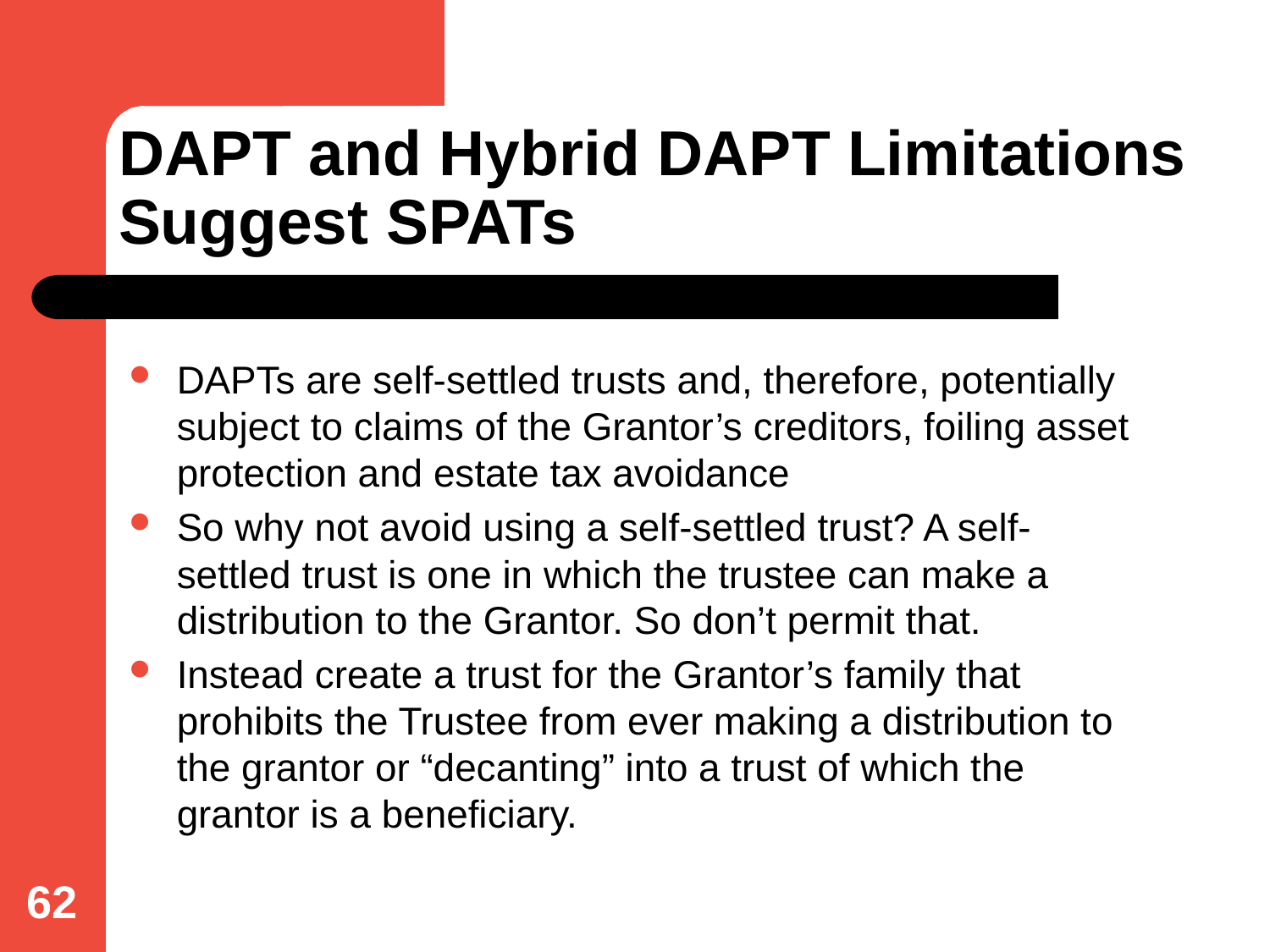

# DAPT and Hybrid DAPT Limitations Suggest SPATs
DAPTs are self-settled trusts and, therefore, potentially subject to claims of the Grantor’s creditors, foiling asset protection and estate tax avoidance
So why not avoid using a self-settled trust? A self-settled trust is one in which the trustee can make a distribution to the Grantor. So don’t permit that.
Instead create a trust for the Grantor’s family that prohibits the Trustee from ever making a distribution to the grantor or “decanting” into a trust of which the grantor is a beneficiary.
62